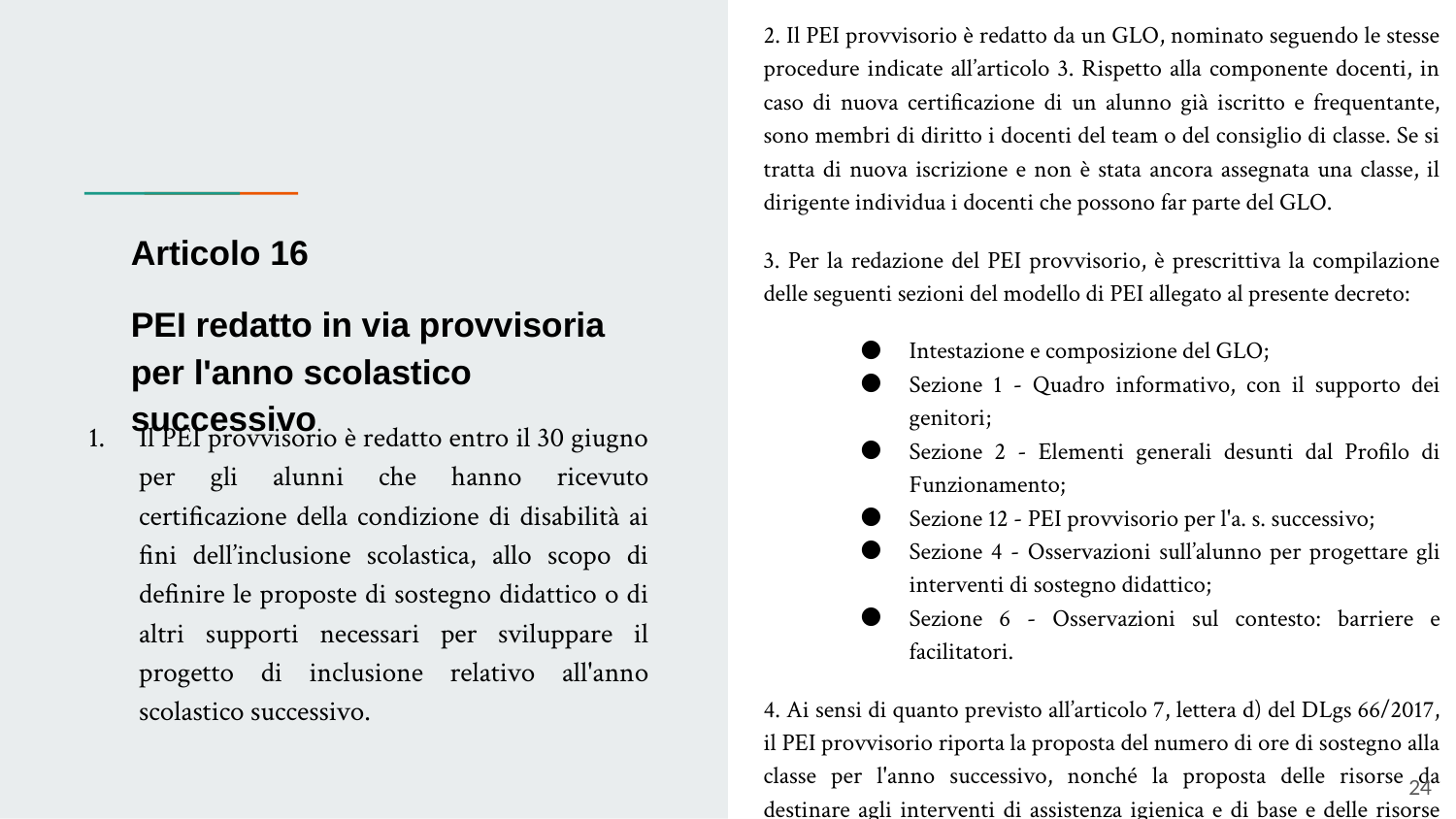

2. Il PEI provvisorio è redatto da un GLO, nominato seguendo le stesse procedure indicate all’articolo 3. Rispetto alla componente docenti, in caso di nuova certificazione di un alunno già iscritto e frequentante, sono membri di diritto i docenti del team o del consiglio di classe. Se si tratta di nuova iscrizione e non è stata ancora assegnata una classe, il dirigente individua i docenti che possono far parte del GLO.
3. Per la redazione del PEI provvisorio, è prescrittiva la compilazione delle seguenti sezioni del modello di PEI allegato al presente decreto:
Intestazione e composizione del GLO;
Sezione 1 - Quadro informativo, con il supporto dei genitori;
Sezione 2 - Elementi generali desunti dal Profilo di Funzionamento;
Sezione 12 - PEI provvisorio per l'a. s. successivo;
Sezione 4 - Osservazioni sull’alunno per progettare gli interventi di sostegno didattico;
Sezione 6 - Osservazioni sul contesto: barriere e facilitatori.
4. Ai sensi di quanto previsto all’articolo 7, lettera d) del DLgs 66/2017, il PEI provvisorio riporta la proposta del numero di ore di sostegno alla classe per l'anno successivo, nonché la proposta delle risorse da destinare agli interventi di assistenza igienica e di base e delle risorse professionali da destinare all'assistenza, all'autonomia e alla comunicazione, per l'anno successivo, con modalità analoghe a quanto disposto al precedente articolo 15.

# Articolo 16
PEI redatto in via provvisoria per l'anno scolastico successivo

Il PEI provvisorio è redatto entro il 30 giugno per gli alunni che hanno ricevuto certificazione della condizione di disabilità ai fini dell’inclusione scolastica, allo scopo di definire le proposte di sostegno didattico o di altri supporti necessari per sviluppare il progetto di inclusione relativo all'anno scolastico successivo.

24